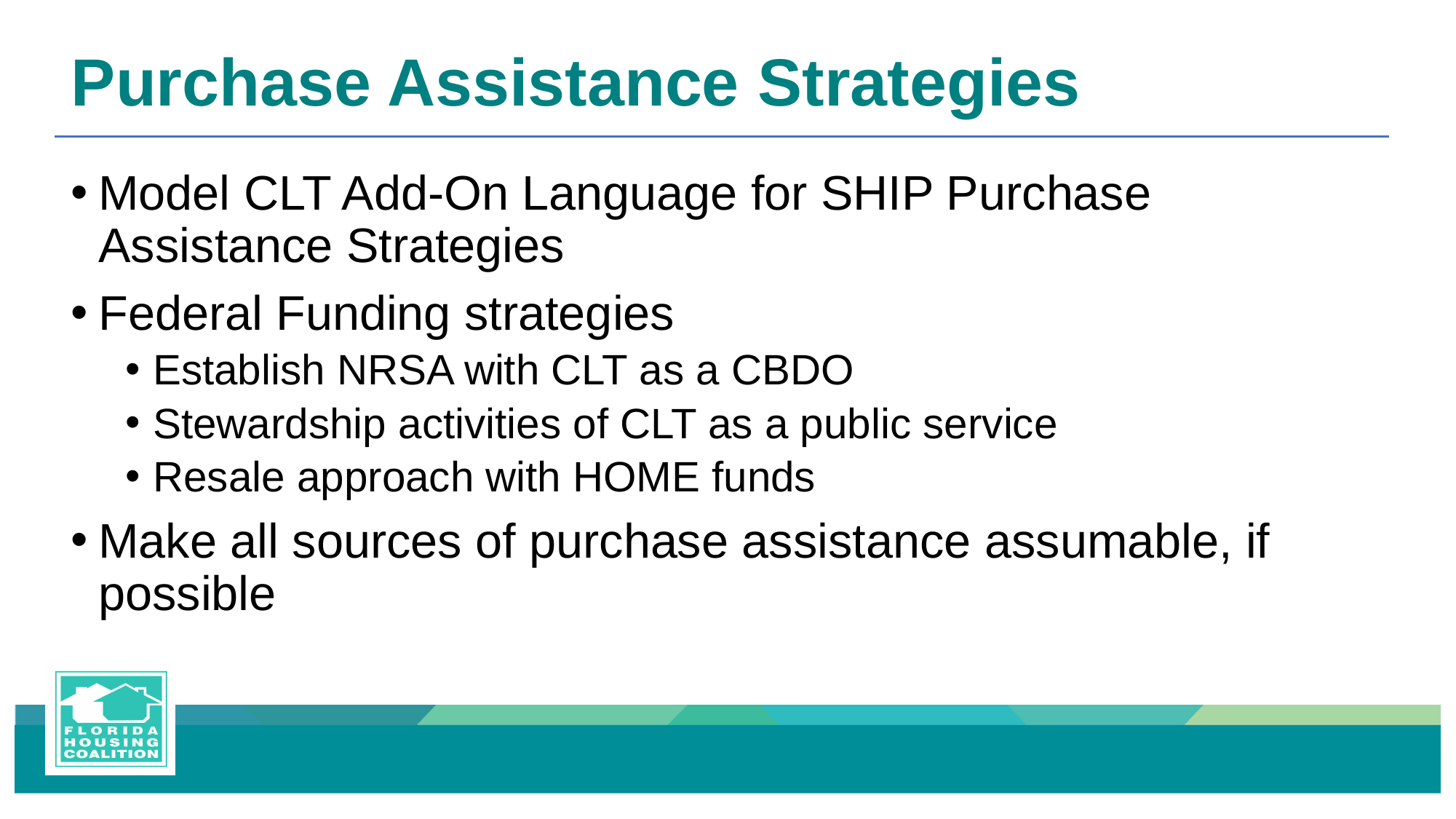

# Purchase Assistance Strategies
Model CLT Add-On Language for SHIP Purchase Assistance Strategies
Federal Funding strategies
Establish NRSA with CLT as a CBDO
Stewardship activities of CLT as a public service
Resale approach with HOME funds
Make all sources of purchase assistance assumable, if possible